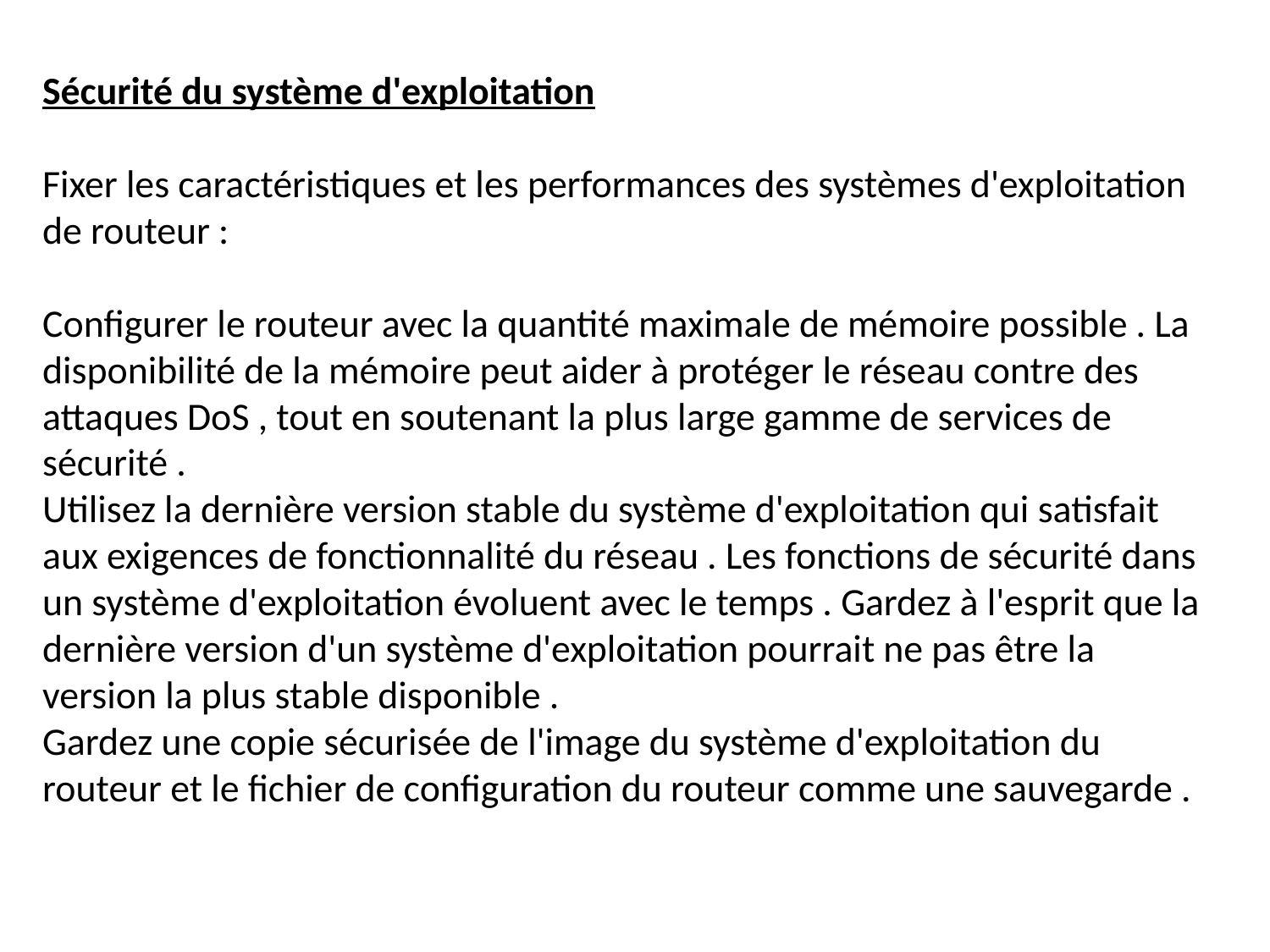

Sécurité du système d'exploitation
Fixer les caractéristiques et les performances des systèmes d'exploitation de routeur :
Configurer le routeur avec la quantité maximale de mémoire possible . La disponibilité de la mémoire peut aider à protéger le réseau contre des attaques DoS , tout en soutenant la plus large gamme de services de sécurité .
Utilisez la dernière version stable du système d'exploitation qui satisfait aux exigences de fonctionnalité du réseau . Les fonctions de sécurité dans un système d'exploitation évoluent avec le temps . Gardez à l'esprit que la dernière version d'un système d'exploitation pourrait ne pas être la version la plus stable disponible .
Gardez une copie sécurisée de l'image du système d'exploitation du routeur et le fichier de configuration du routeur comme une sauvegarde .